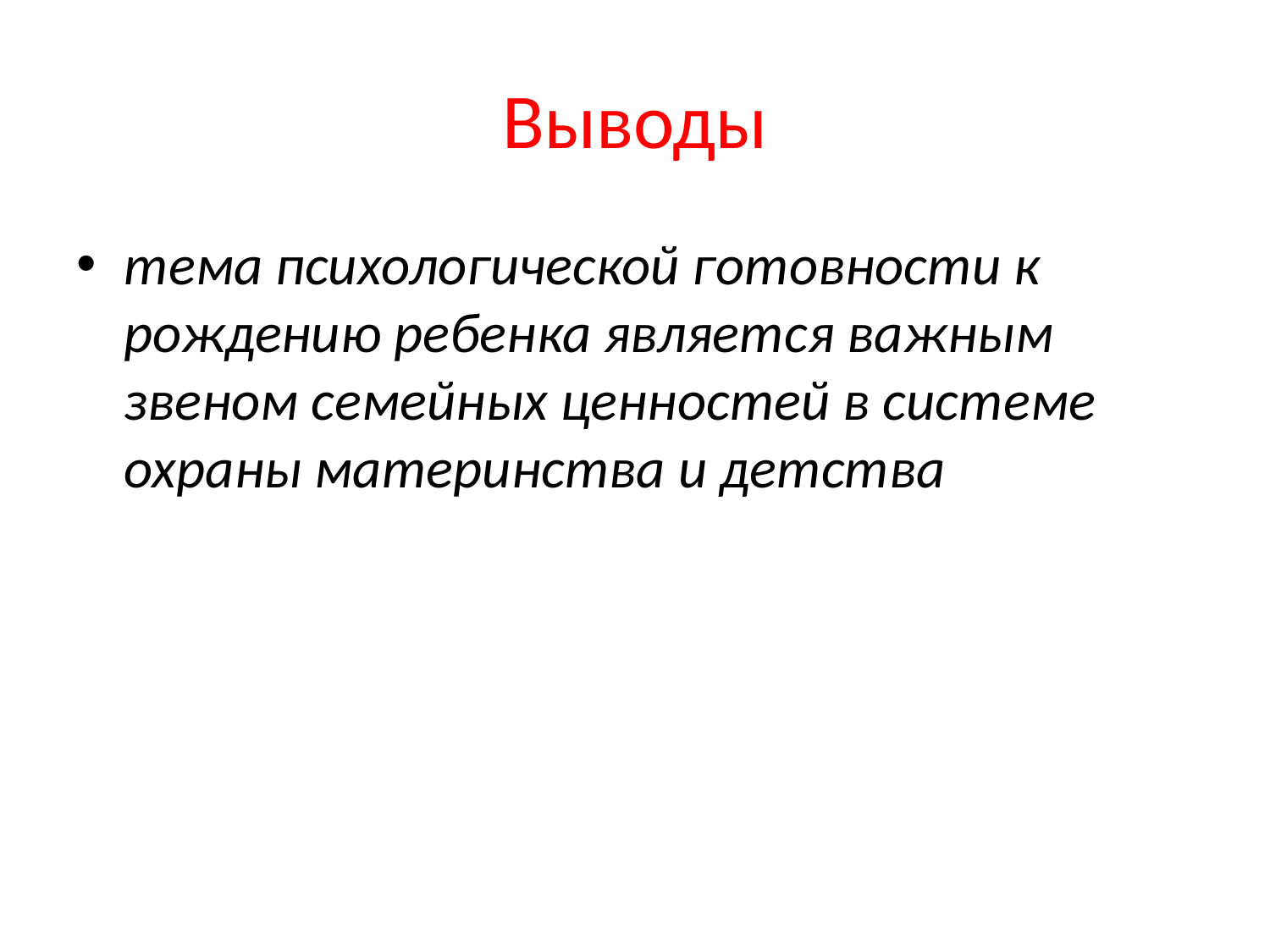

# Выводы
тема психологической готовности к рождению ребенка является важным звеном семейных ценностей в системе охраны материнства и детства